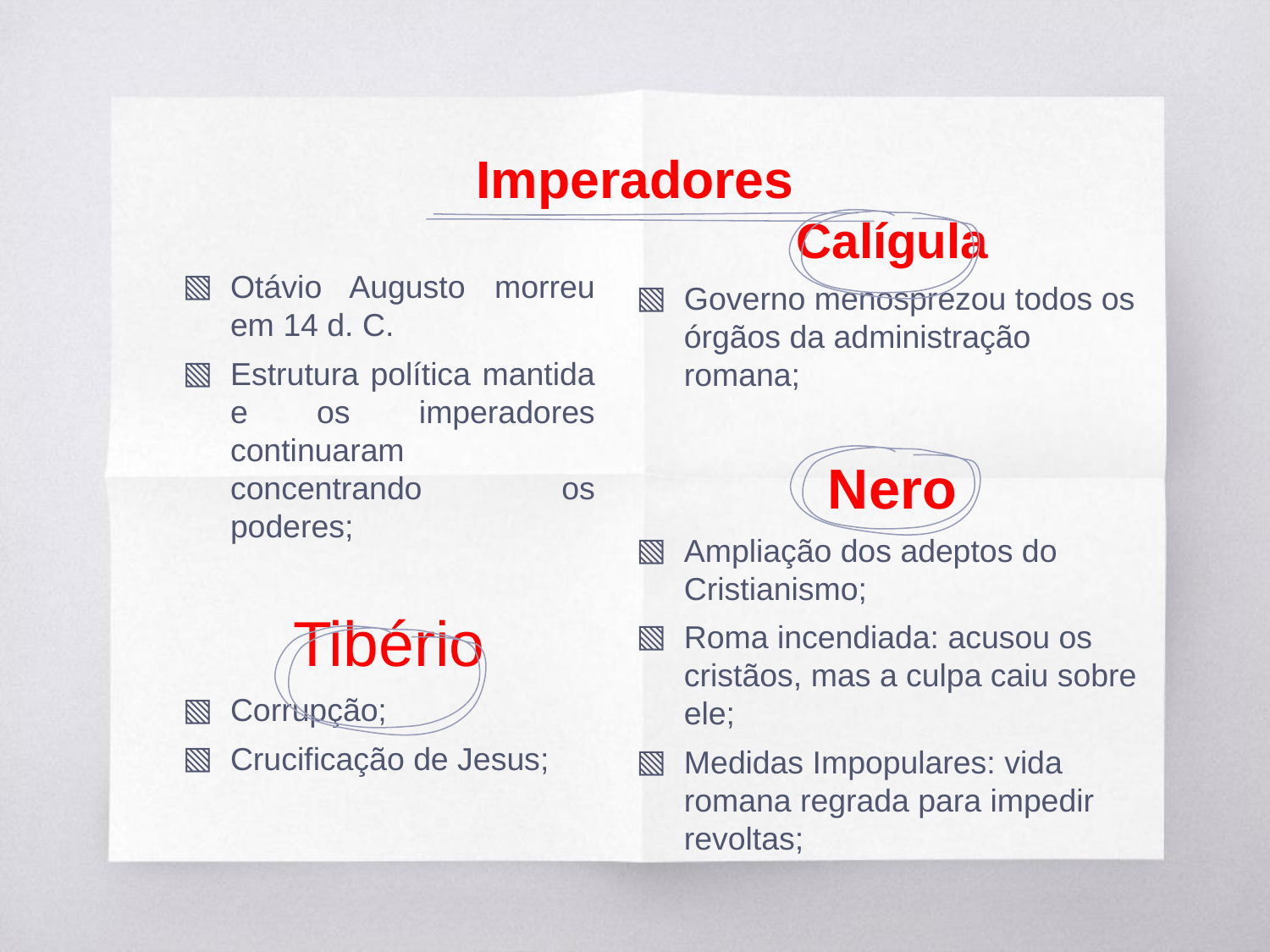

# Imperadores
Calígula
Governo menosprezou todos os órgãos da administração romana;

Nero
Ampliação dos adeptos do Cristianismo;
Roma incendiada: acusou os cristãos, mas a culpa caiu sobre ele;
Medidas Impopulares: vida romana regrada para impedir revoltas;

Otávio Augusto morreu em 14 d. C.
Estrutura política mantida e os imperadores continuaram concentrando os poderes;

Tibério
Corrupção;
Crucificação de Jesus;